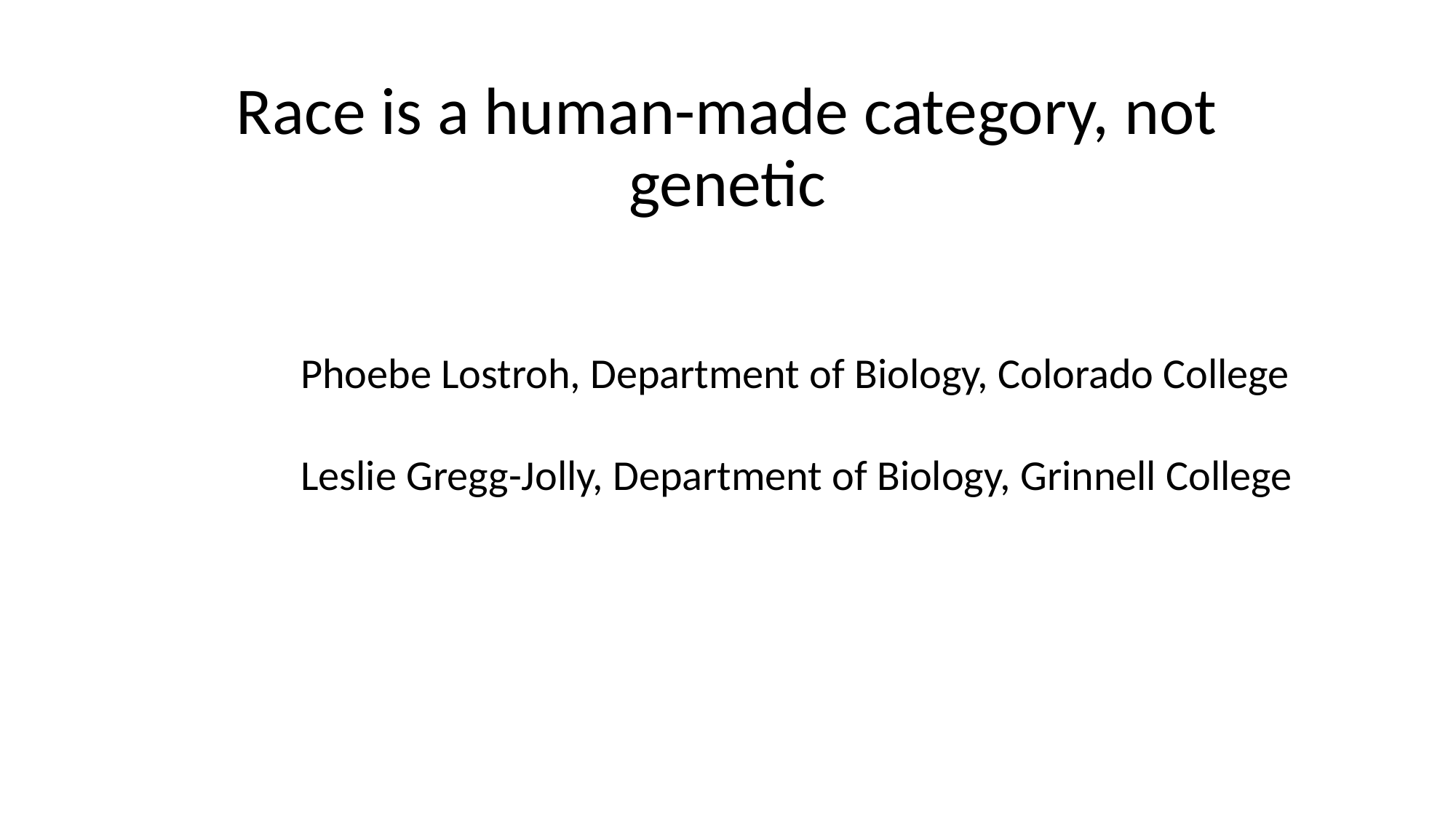

# Race is a human-made category, not genetic
Phoebe Lostroh, Department of Biology, Colorado College

Leslie Gregg-Jolly, Department of Biology, Grinnell College